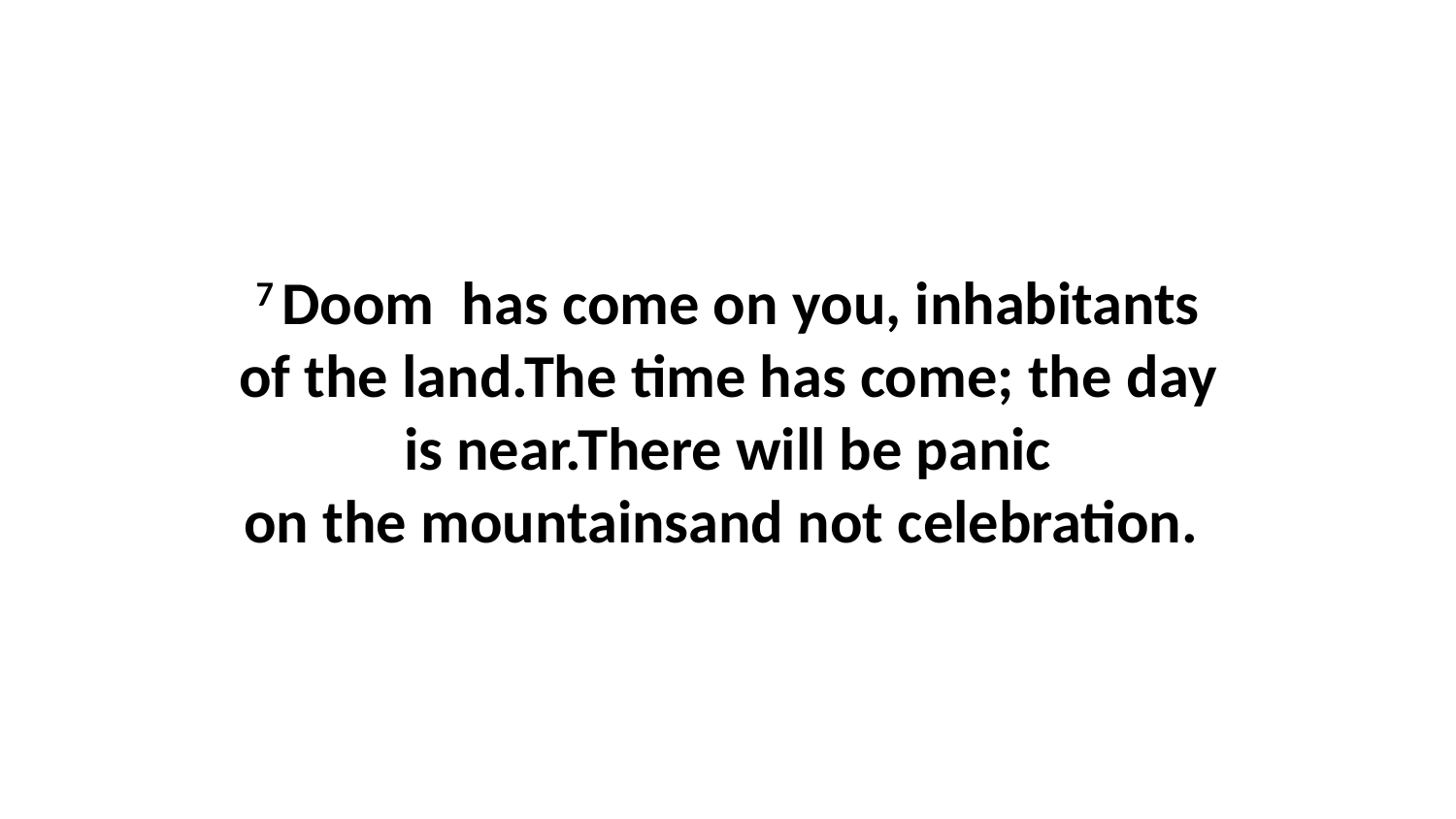

7 Doom  has come on you, inhabitants of the land.The time has come; the day is near.There will be panic on the mountainsand not celebration.